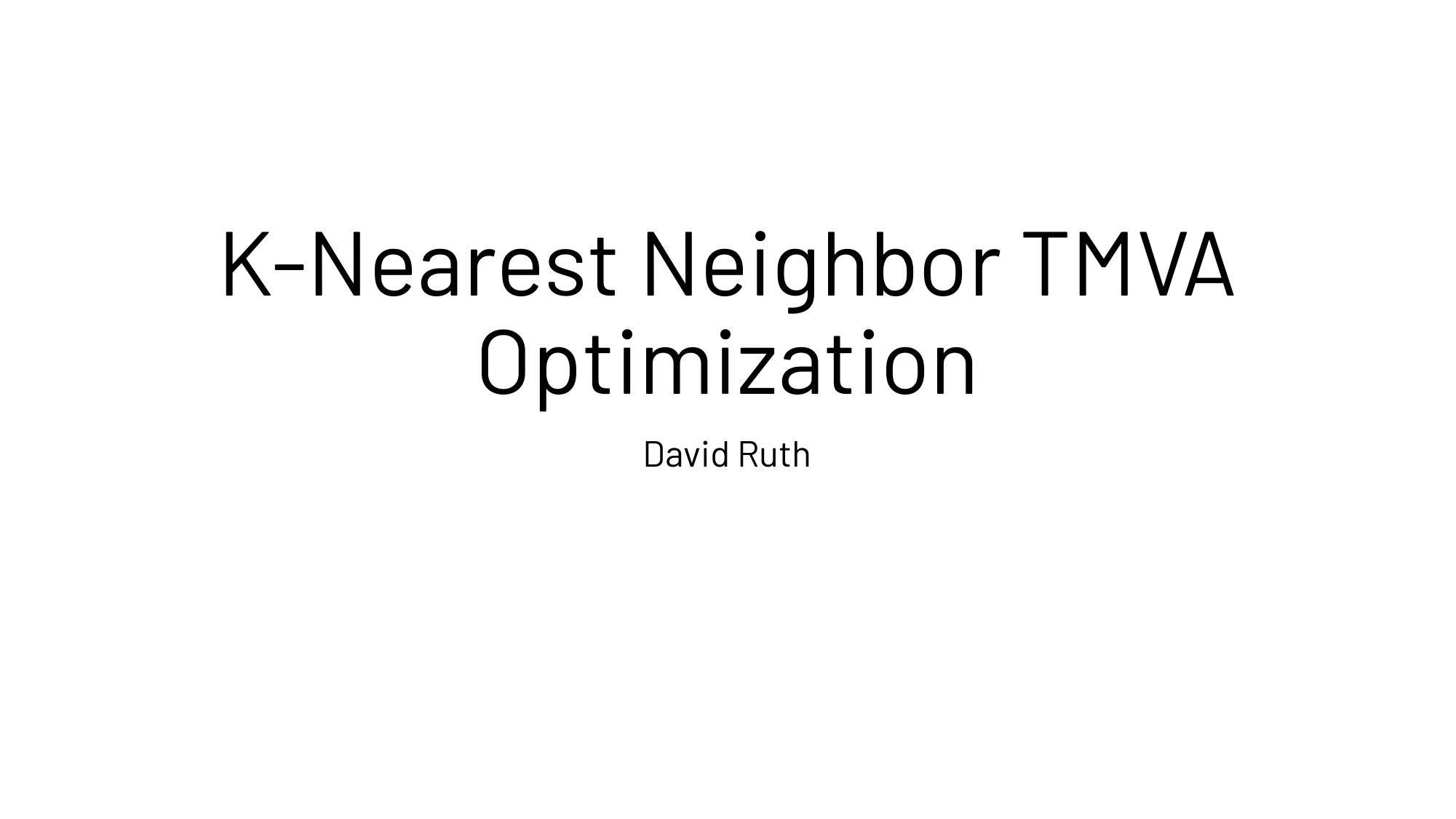

# K-Nearest Neighbor TMVA Optimization
David Ruth